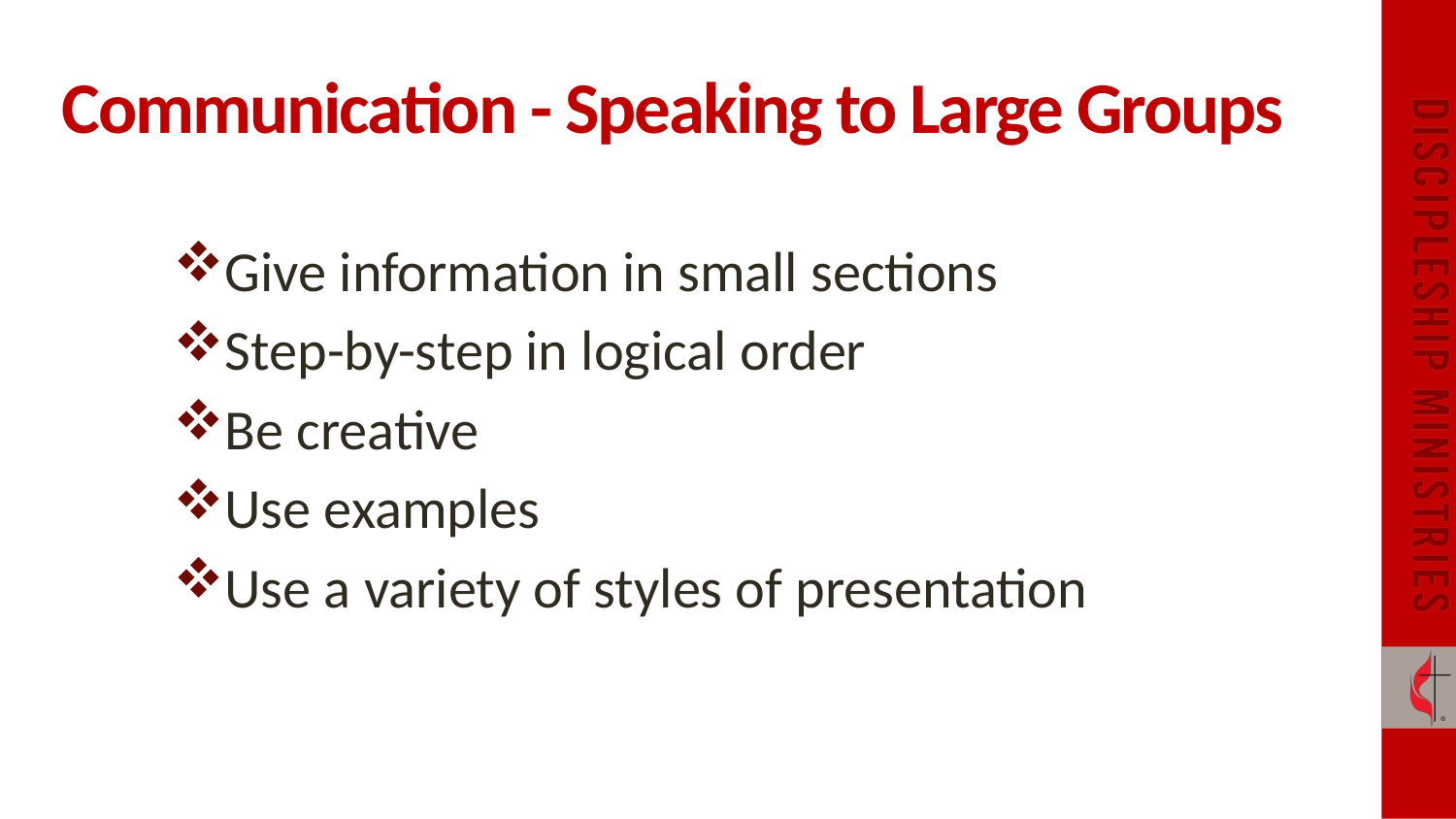

# Communication - Speaking to Large Groups
Give information in small sections
Step-by-step in logical order
Be creative
Use examples
Use a variety of styles of presentation